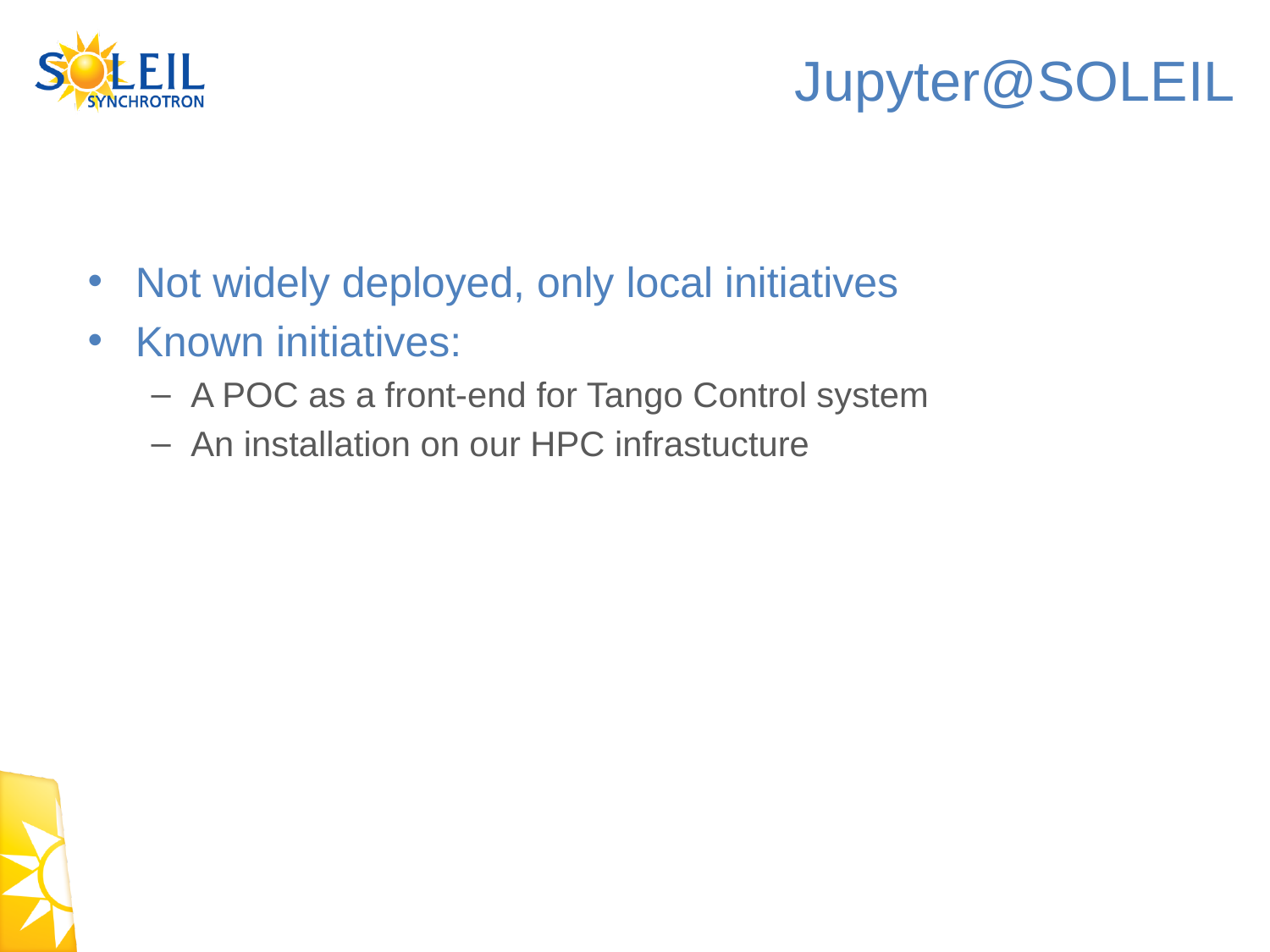

Jupyter@SOLEIL
Not widely deployed, only local initiatives
Known initiatives:
A POC as a front-end for Tango Control system
An installation on our HPC infrastucture